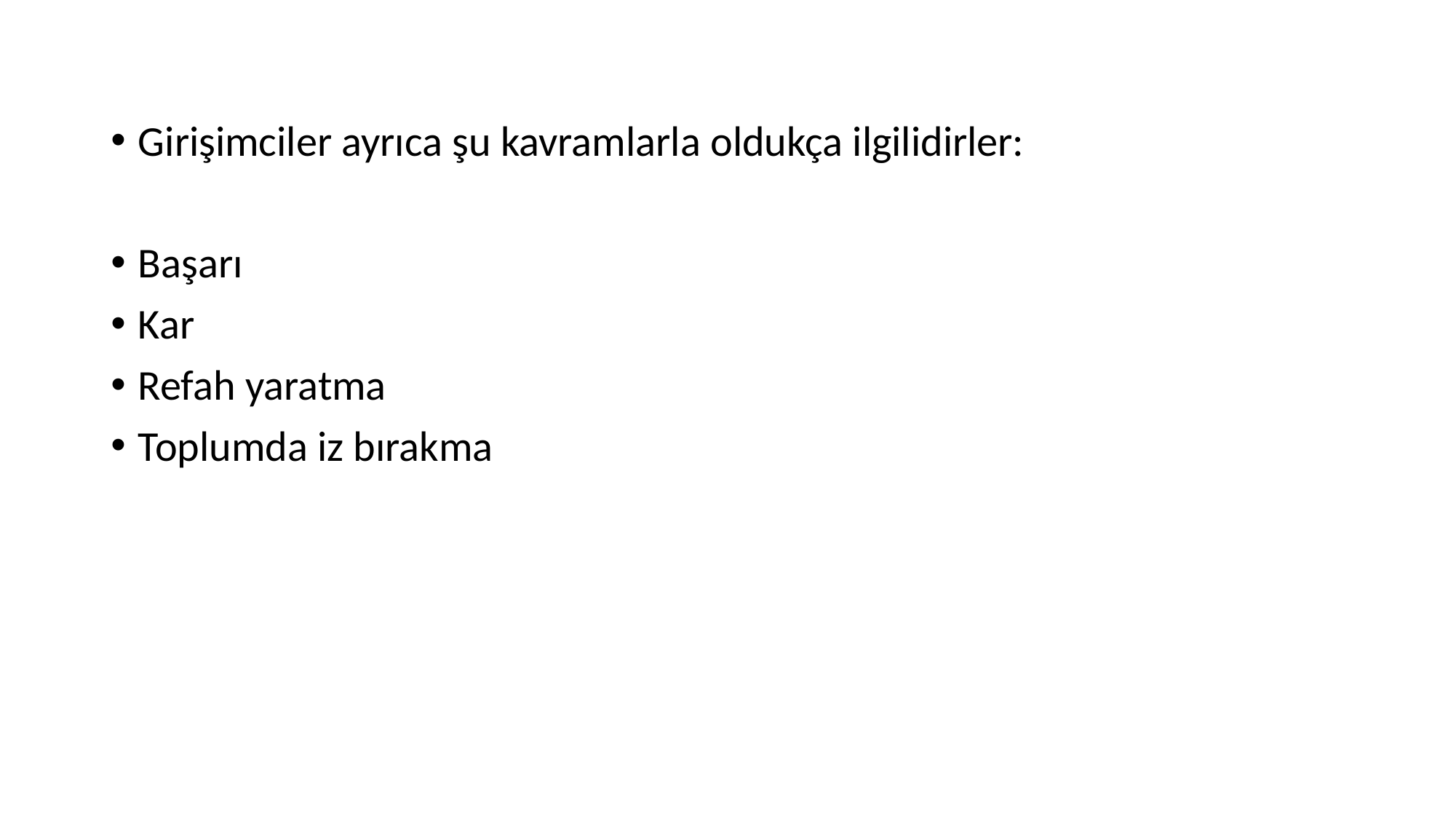

Girişimciler ayrıca şu kavramlarla oldukça ilgilidirler:

Başarı
Kar
Refah yaratma
Toplumda iz bırakma